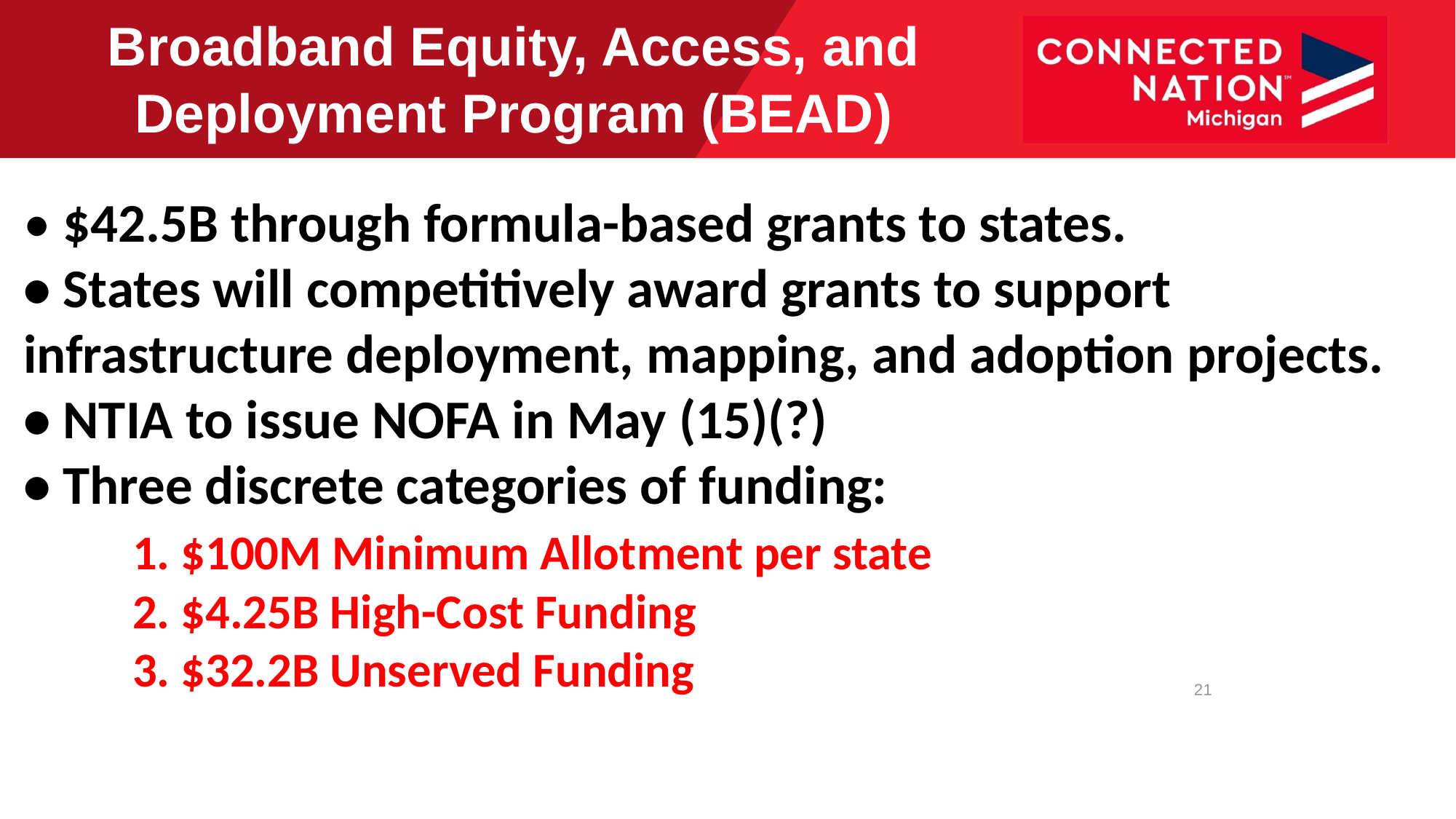

Broadband Equity, Access, and Deployment Program (BEAD)
• $42.5B through formula-based grants to states.
• States will competitively award grants to support infrastructure deployment, mapping, and adoption projects.
• NTIA to issue NOFA in May (15)(?)
• Three discrete categories of funding:
	1. $100M Minimum Allotment per state
	2. $4.25B High-Cost Funding
	3. $32.2B Unserved Funding
21